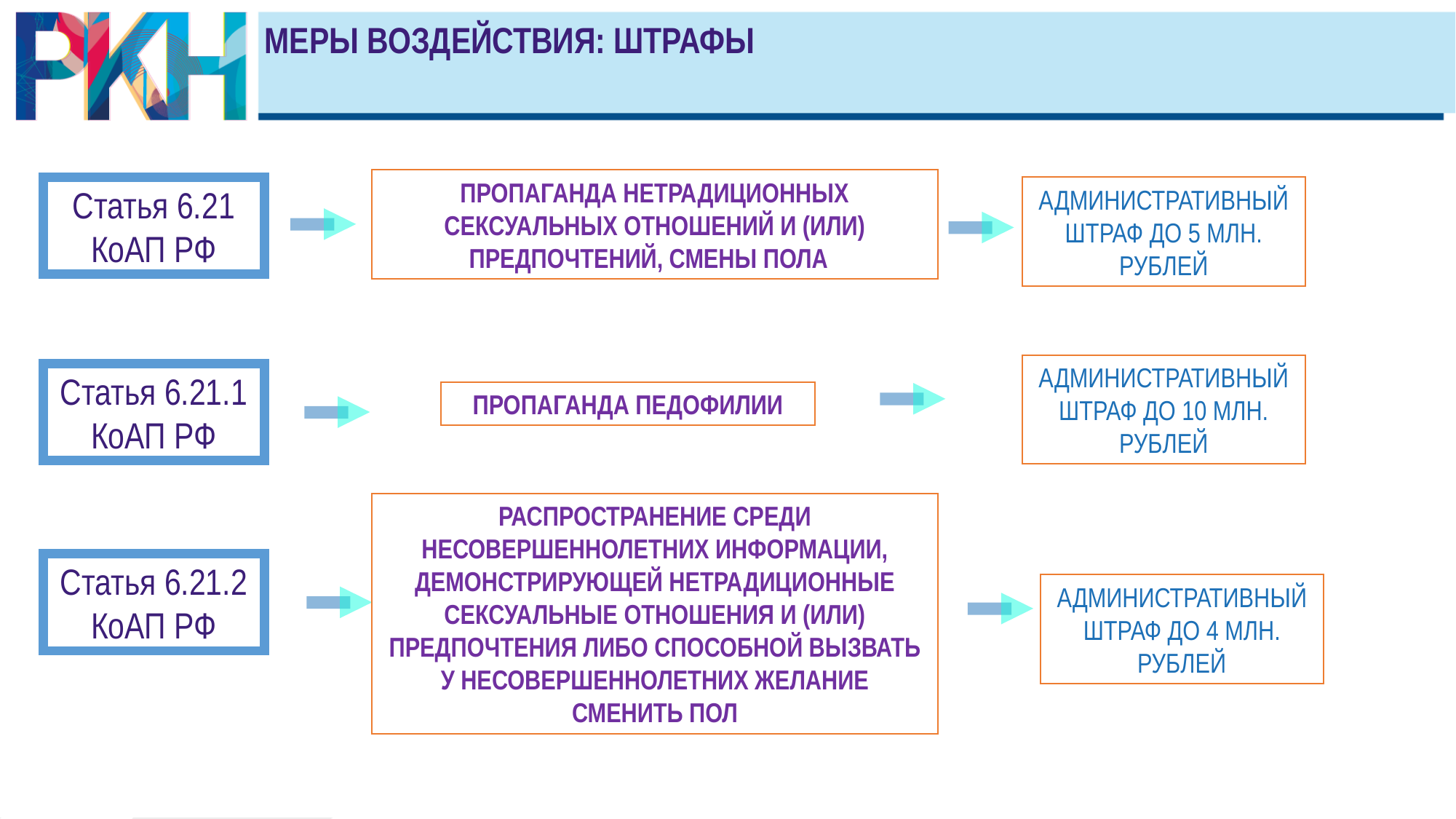

МЕРЫ ВОЗДЕЙСТВИЯ: ШТРАФЫ
ПРОПАГАНДА НЕТРАДИЦИОННЫХ СЕКСУАЛЬНЫХ ОТНОШЕНИЙ И (ИЛИ) ПРЕДПОЧТЕНИЙ, СМЕНЫ ПОЛА
Статья 6.21 КоАП РФ
АДМИНИСТРАТИВНЫЙ ШТРАФ ДО 5 МЛН. РУБЛЕЙ

АДМИНИСТРАТИВНЫЙ ШТРАФ ДО 10 МЛН. РУБЛЕЙ
Статья 6.21.1 КоАП РФ
ПРОПАГАНДА ПЕДОФИЛИИ

РАСПРОСТРАНЕНИЕ СРЕДИ НЕСОВЕРШЕННОЛЕТНИХ ИНФОРМАЦИИ, ДЕМОНСТРИРУЮЩЕЙ НЕТРАДИЦИОННЫЕ СЕКСУАЛЬНЫЕ ОТНОШЕНИЯ И (ИЛИ) ПРЕДПОЧТЕНИЯ ЛИБО СПОСОБНОЙ ВЫЗВАТЬ У НЕСОВЕРШЕННОЛЕТНИХ ЖЕЛАНИЕ СМЕНИТЬ ПОЛ
Статья 6.21.2 КоАП РФ
АДМИНИСТРАТИВНЫЙ ШТРАФ ДО 4 МЛН. РУБЛЕЙ